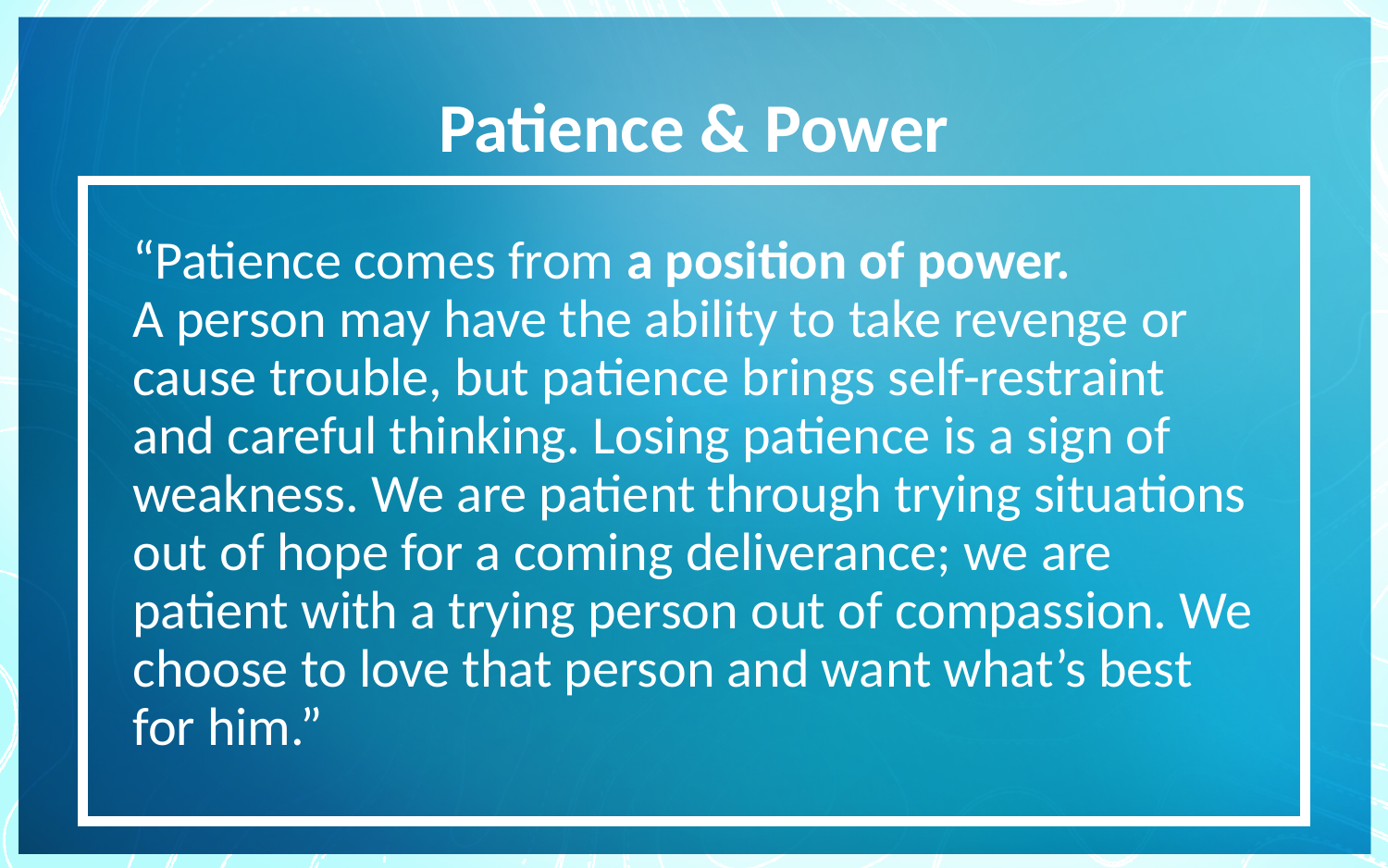

# Patience & Power

“Patience comes from a position of power.
A person may have the ability to take revenge or cause trouble, but patience brings self-restraint and careful thinking. Losing patience is a sign of weakness. We are patient through trying situations out of hope for a coming deliverance; we are patient with a trying person out of compassion. We choose to love that person and want what’s best for him.”